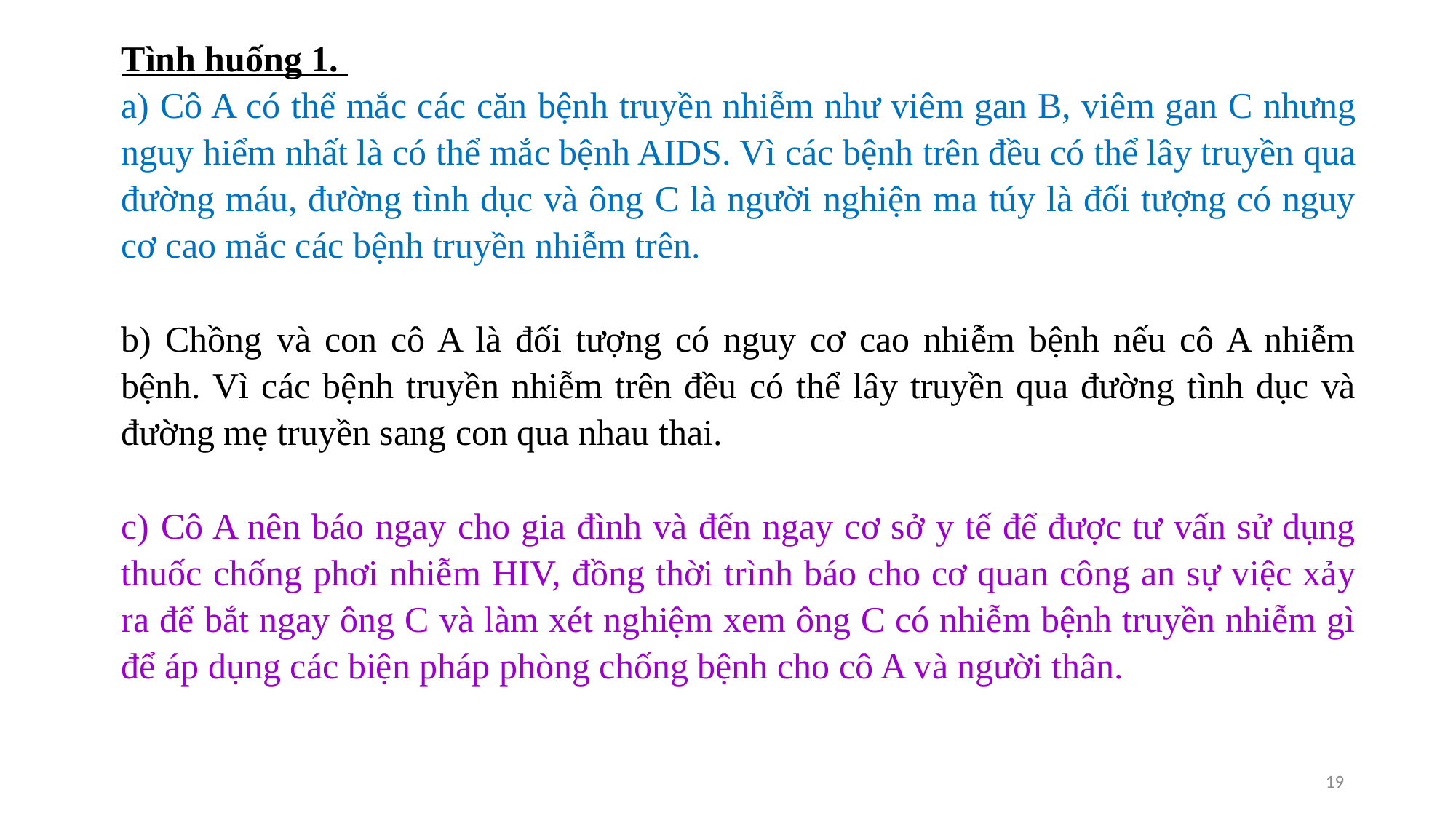

Tình huống 1.
a) Cô A có thể mắc các căn bệnh truyền nhiễm như viêm gan B, viêm gan C nhưng nguy hiểm nhất là có thể mắc bệnh AIDS. Vì các bệnh trên đều có thể lây truyền qua đường máu, đường tình dục và ông C là người nghiện ma túy là đối tượng có nguy cơ cao mắc các bệnh truyền nhiễm trên.

b) Chồng và con cô A là đối tượng có nguy cơ cao nhiễm bệnh nếu cô A nhiễm bệnh. Vì các bệnh truyền nhiễm trên đều có thể lây truyền qua đường tình dục và đường mẹ truyền sang con qua nhau thai.

c) Cô A nên báo ngay cho gia đình và đến ngay cơ sở y tế để được tư vấn sử dụng thuốc chống phơi nhiễm HIV, đồng thời trình báo cho cơ quan công an sự việc xảy ra để bắt ngay ông C và làm xét nghiệm xem ông C có nhiễm bệnh truyền nhiễm gì để áp dụng các biện pháp phòng chống bệnh cho cô A và người thân.

19